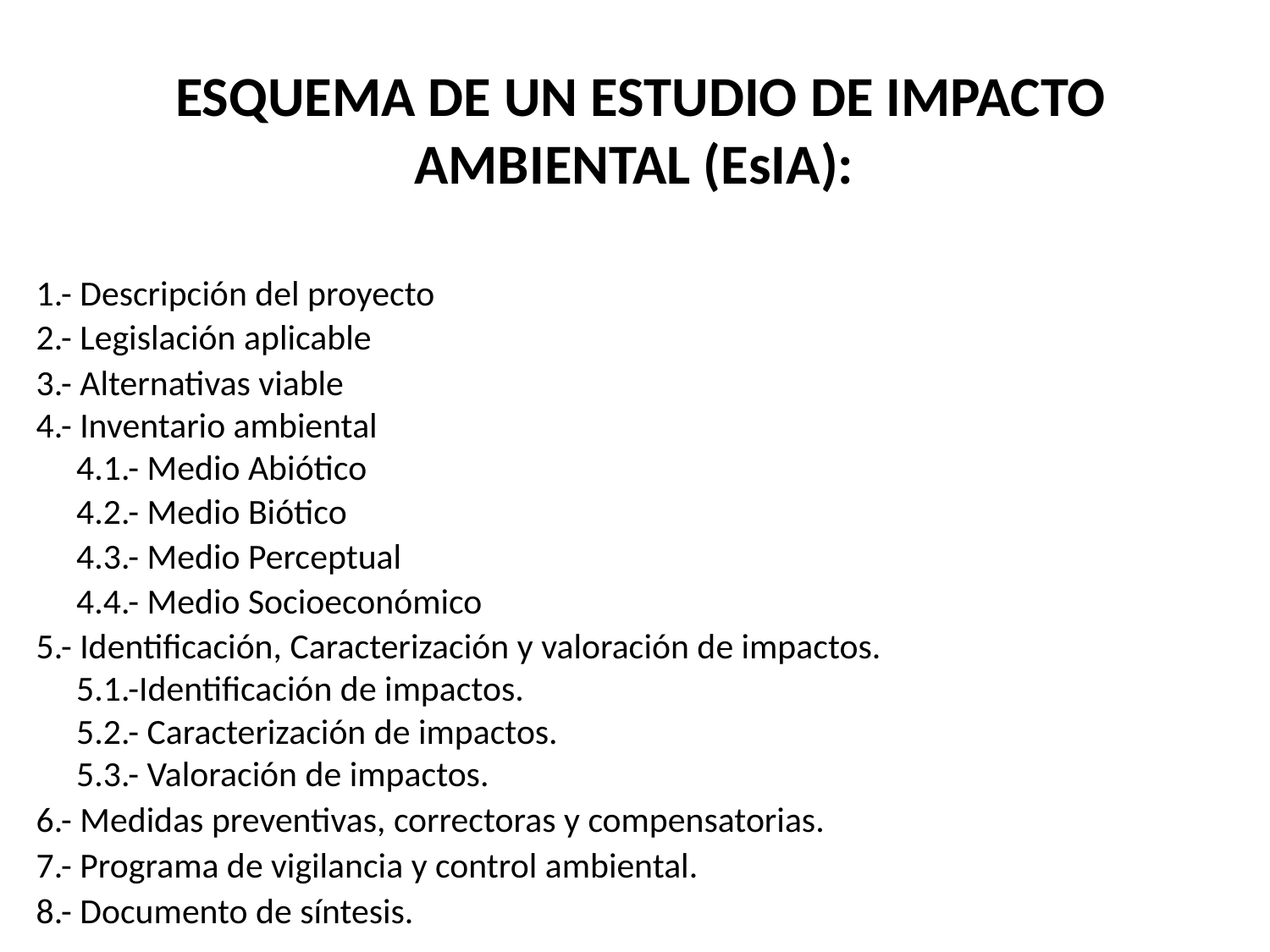

ESQUEMA DE UN ESTUDIO DE IMPACTO AMBIENTAL (EsIA):

1.- Descripción del proyecto
2.- Legislación aplicable
3.- Alternativas viable
4.- Inventario ambiental
     4.1.- Medio Abiótico
     4.2.- Medio Biótico
     4.3.- Medio Perceptual
     4.4.- Medio Socioeconómico
5.- Identificación, Caracterización y valoración de impactos.
     5.1.-Identificación de impactos.
     5.2.- Caracterización de impactos.
     5.3.- Valoración de impactos.
6.- Medidas preventivas, correctoras y compensatorias.
7.- Programa de vigilancia y control ambiental.
8.- Documento de síntesis.